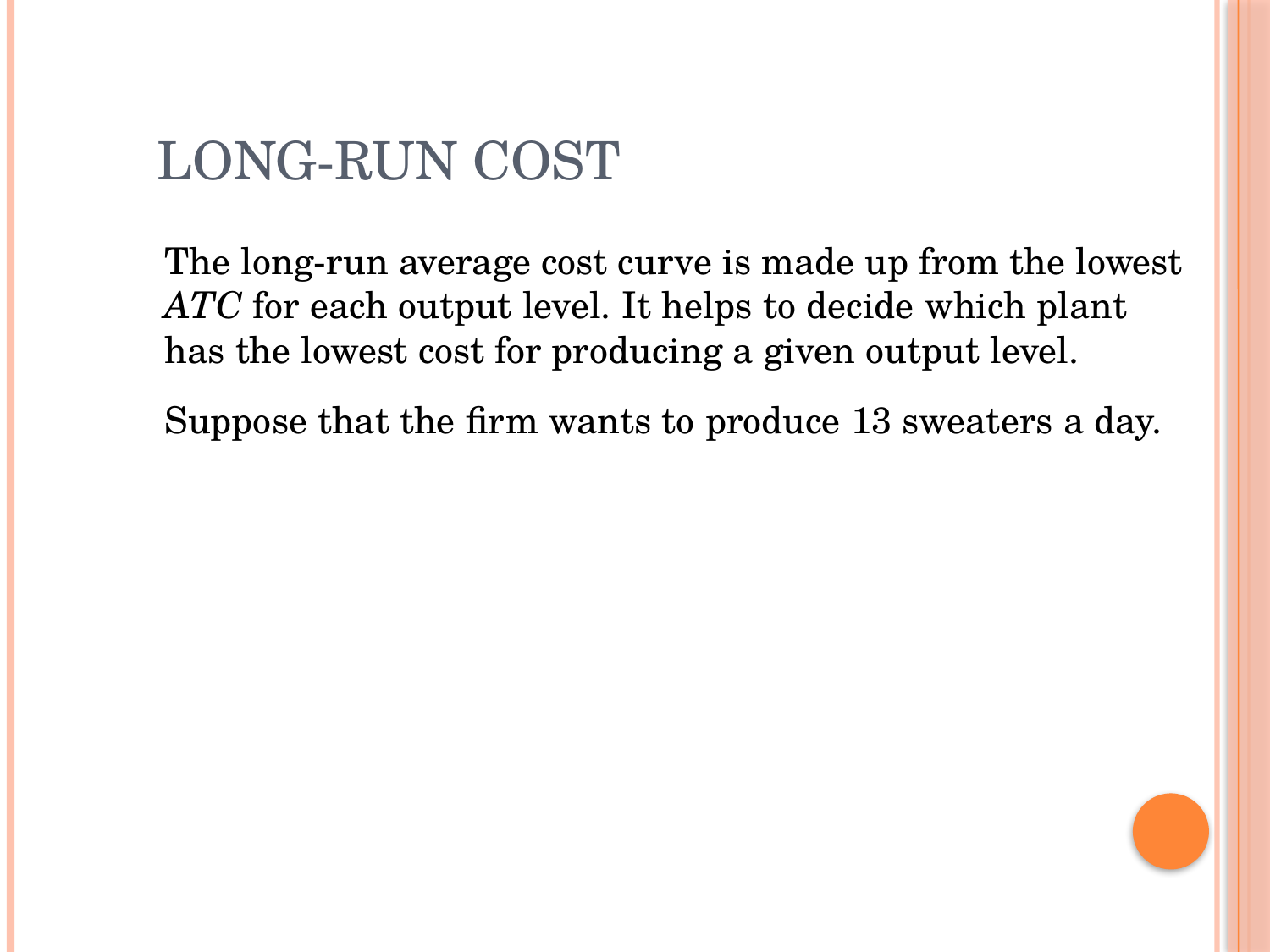

# Long-Run Cost
The long-run average cost curve is made up from the lowest ATC for each output level. It helps to decide which plant has the lowest cost for producing a given output level.
Suppose that the firm wants to produce 13 sweaters a day.